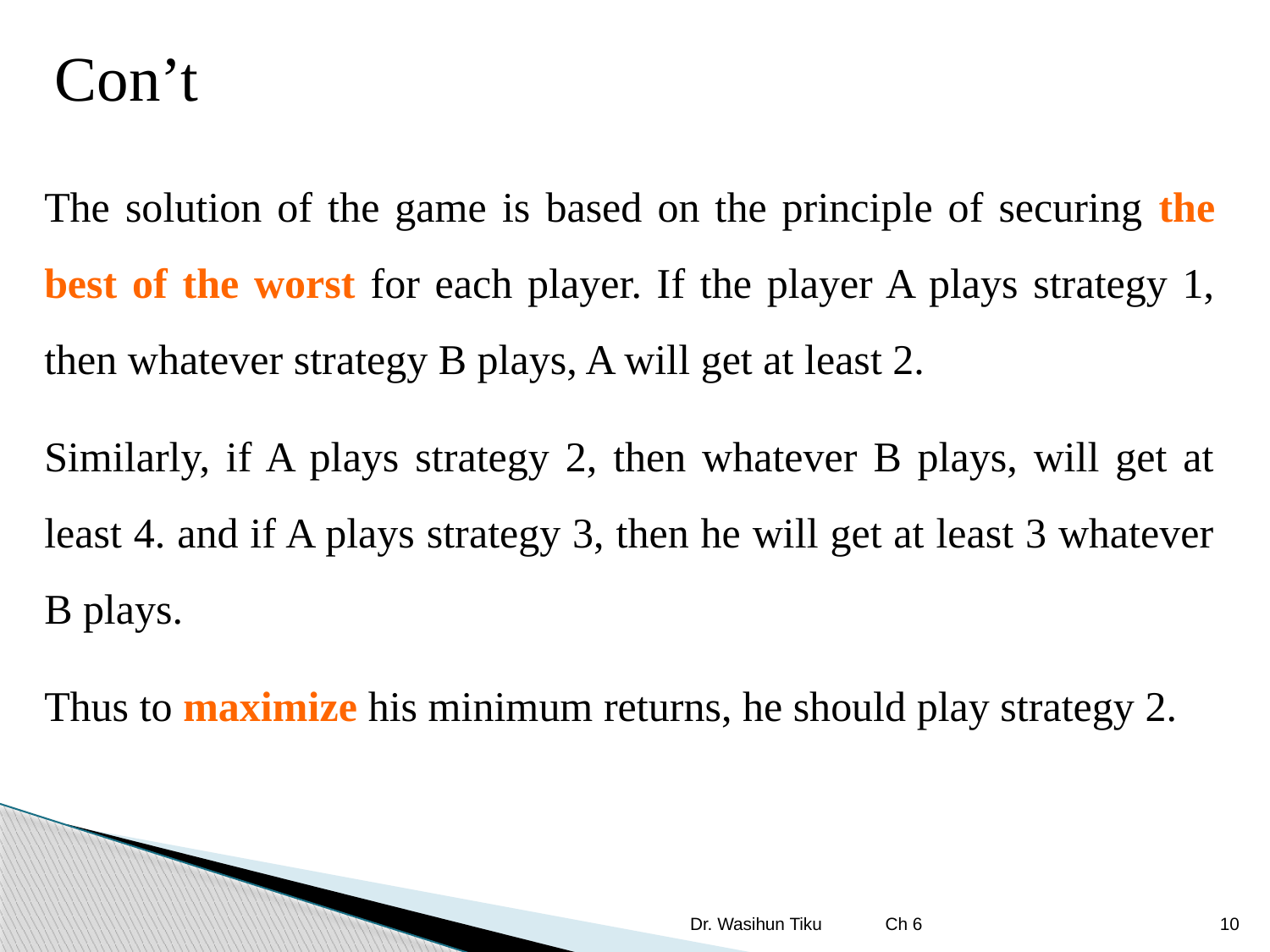

Con’t
The solution of the game is based on the principle of securing the best of the worst for each player. If the player A plays strategy 1, then whatever strategy B plays, A will get at least 2.
Similarly, if A plays strategy 2, then whatever B plays, will get at least 4. and if A plays strategy 3, then he will get at least 3 whatever B plays.
Thus to maximize his minimum returns, he should play strategy 2.

Dr. Wasihun Tiku             Ch 6
10